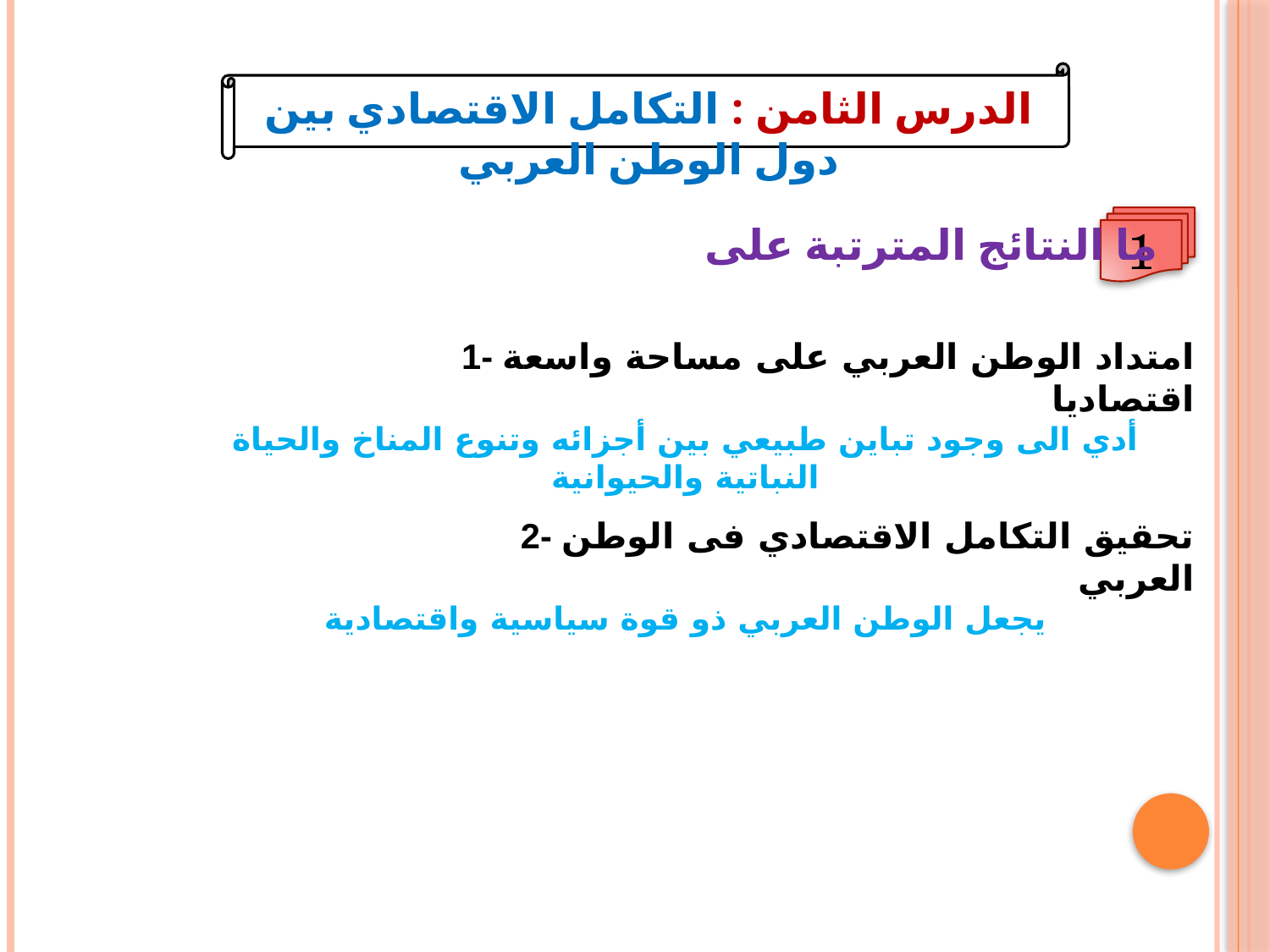

الدرس الثامن : التكامل الاقتصادي بين دول الوطن العربي
1
ما النتائج المترتبة على
1- امتداد الوطن العربي على مساحة واسعة اقتصاديا
أدي الى وجود تباين طبيعي بين أجزائه وتنوع المناخ والحياة النباتية والحيوانية
2- تحقيق التكامل الاقتصادي فى الوطن العربي
يجعل الوطن العربي ذو قوة سياسية واقتصادية